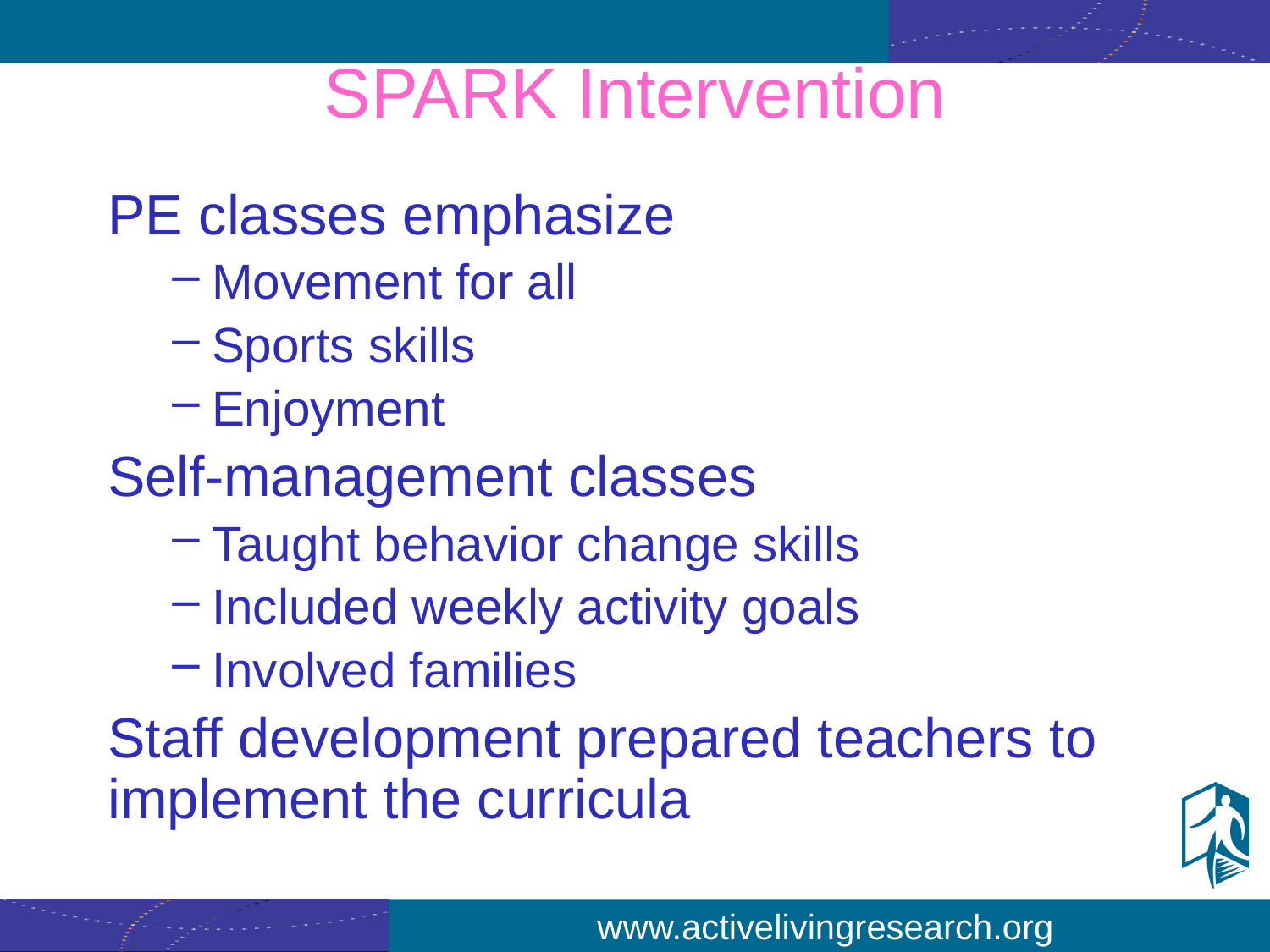

# SPARK Intervention
PE classes emphasize
Movement for all
Sports skills
Enjoyment
Self-management classes
Taught behavior change skills
Included weekly activity goals
Involved families
Staff development prepared teachers to implement the curricula